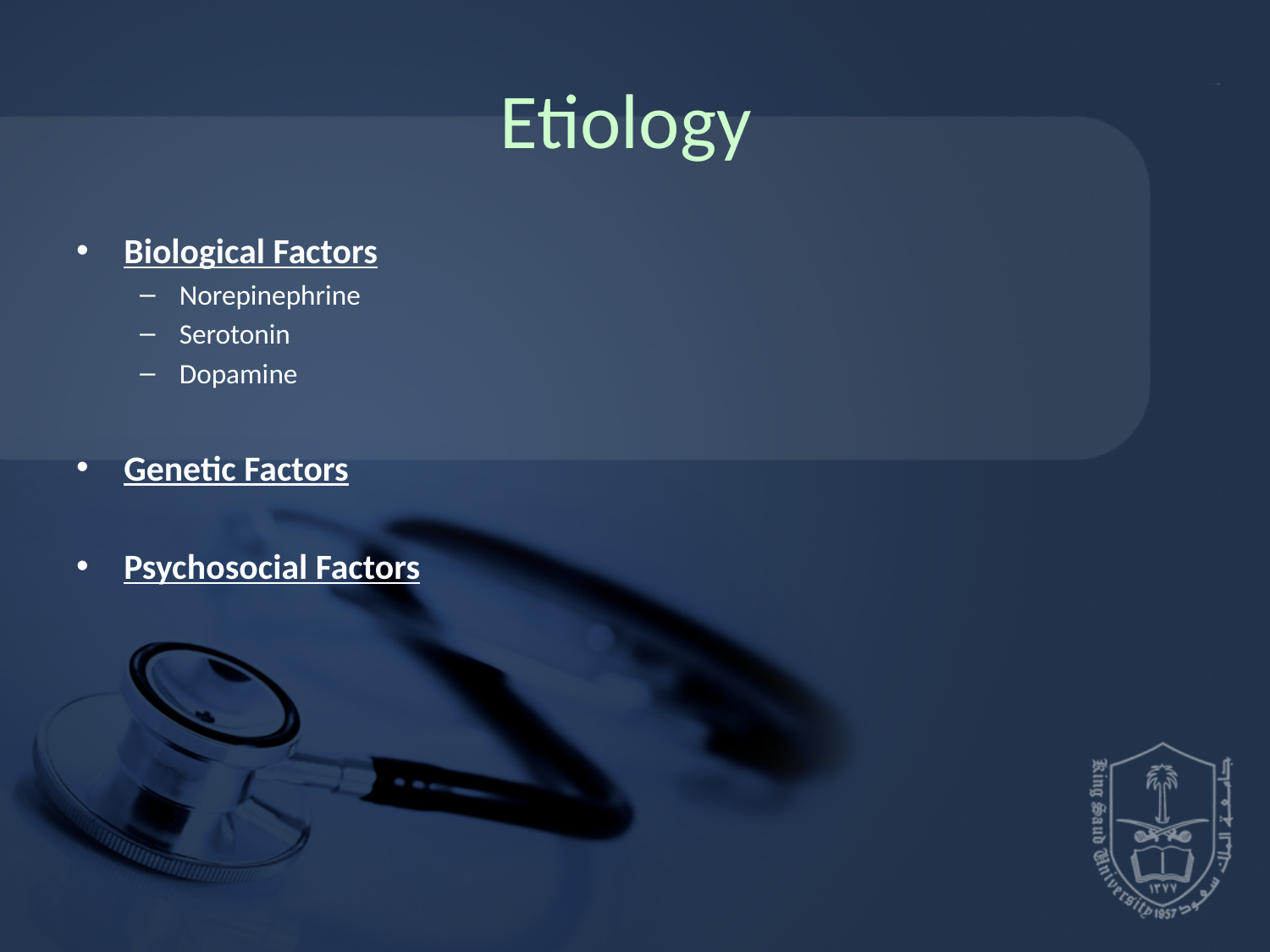

# Etiology
Biological Factors
Norepinephrine
Serotonin
Dopamine

Genetic Factors

Psychosocial Factors